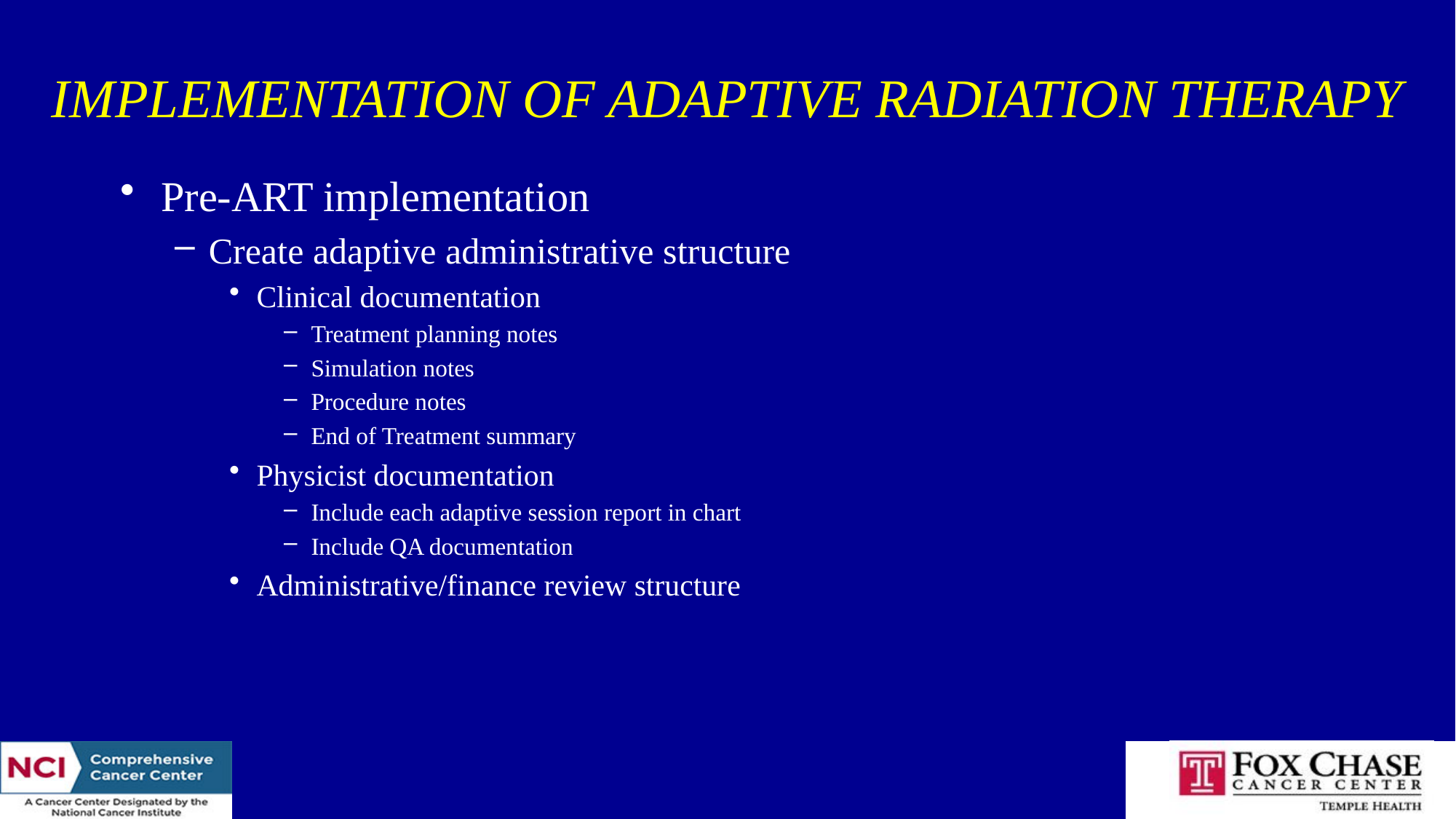

# IMPLEMENTATION OF ADAPTIVE RADIATION THERAPY
Pre-ART implementation
Create adaptive administrative structure
Clinical documentation
Treatment planning notes
Simulation notes
Procedure notes
End of Treatment summary
Physicist documentation
Include each adaptive session report in chart
Include QA documentation
Administrative/finance review structure